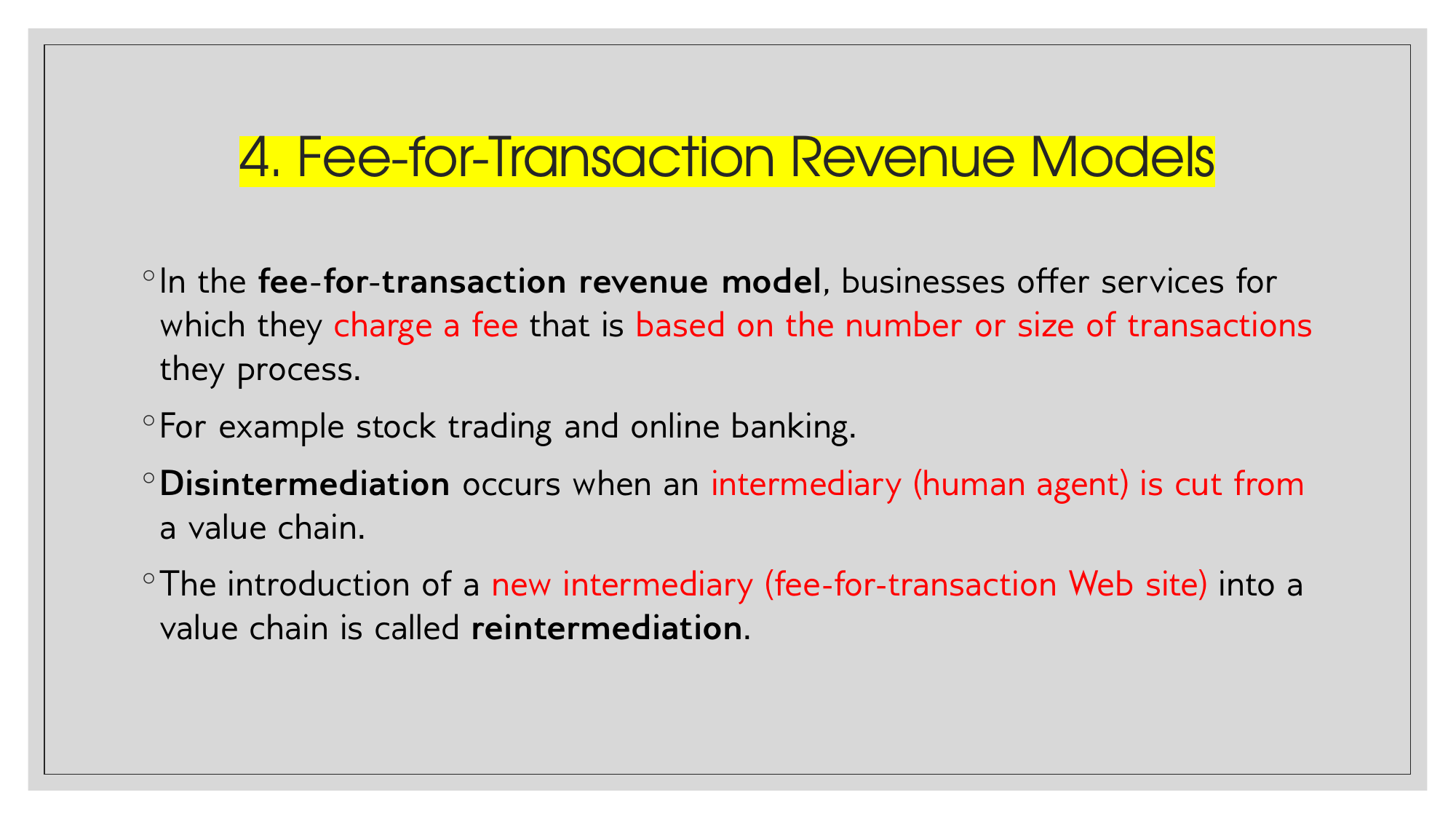

# 4. Fee-for-Transaction Revenue Models
In the fee-for-transaction revenue model, businesses offer services for which they charge a fee that is based on the number or size of transactions they process.
For example stock trading and online banking.
Disintermediation occurs when an intermediary (human agent) is cut from a value chain.
The introduction of a new intermediary (fee-for-transaction Web site) into a value chain is called reintermediation.